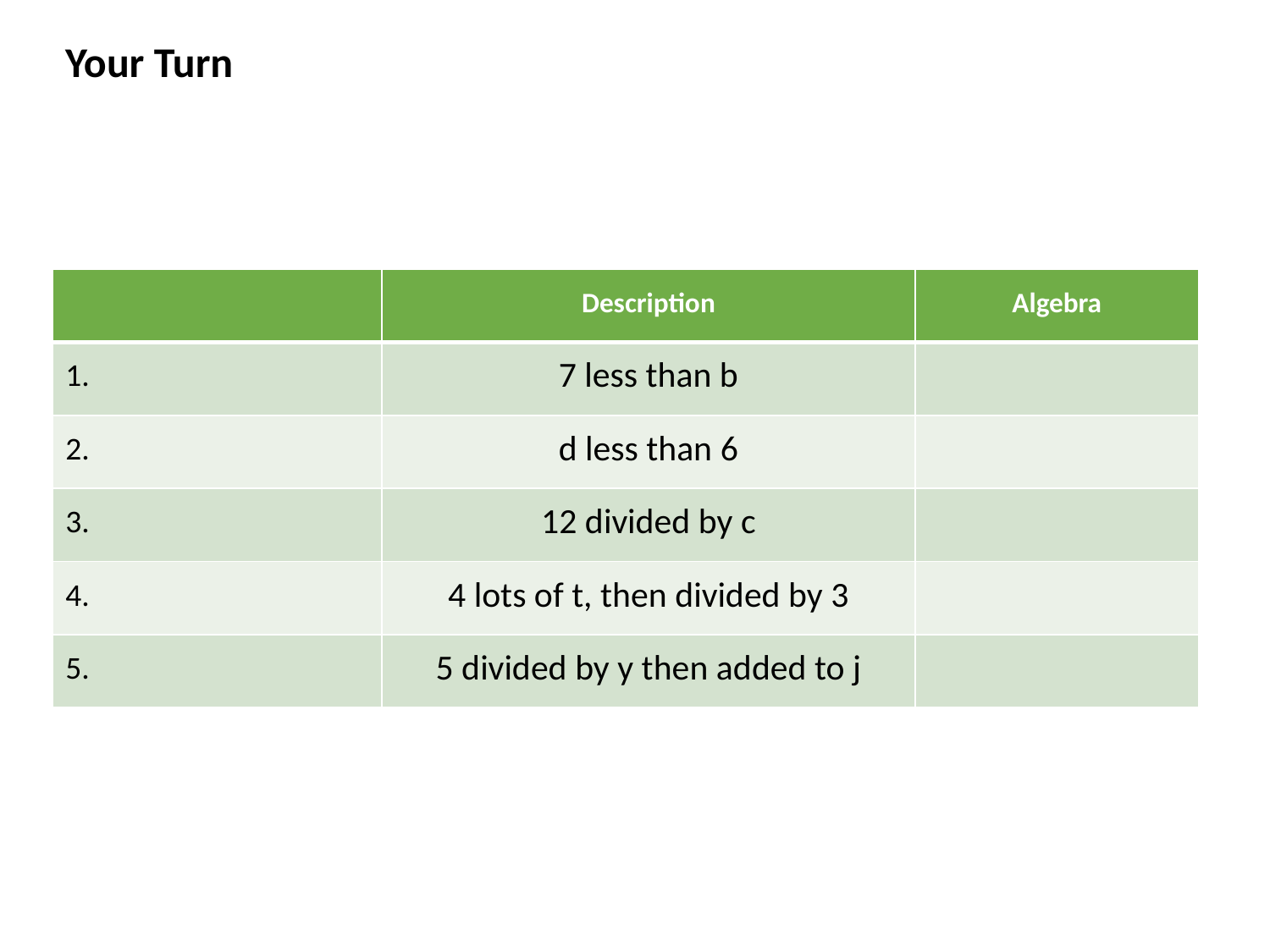

Your Turn
|  | Description | Algebra |
| --- | --- | --- |
| 1. | 7 less than b |  |
| 2. | d less than 6 |  |
| 3. | 12 divided by c |  |
| 4. | 4 lots of t, then divided by 3 |  |
| 5. | 5 divided by y then added to j |  |